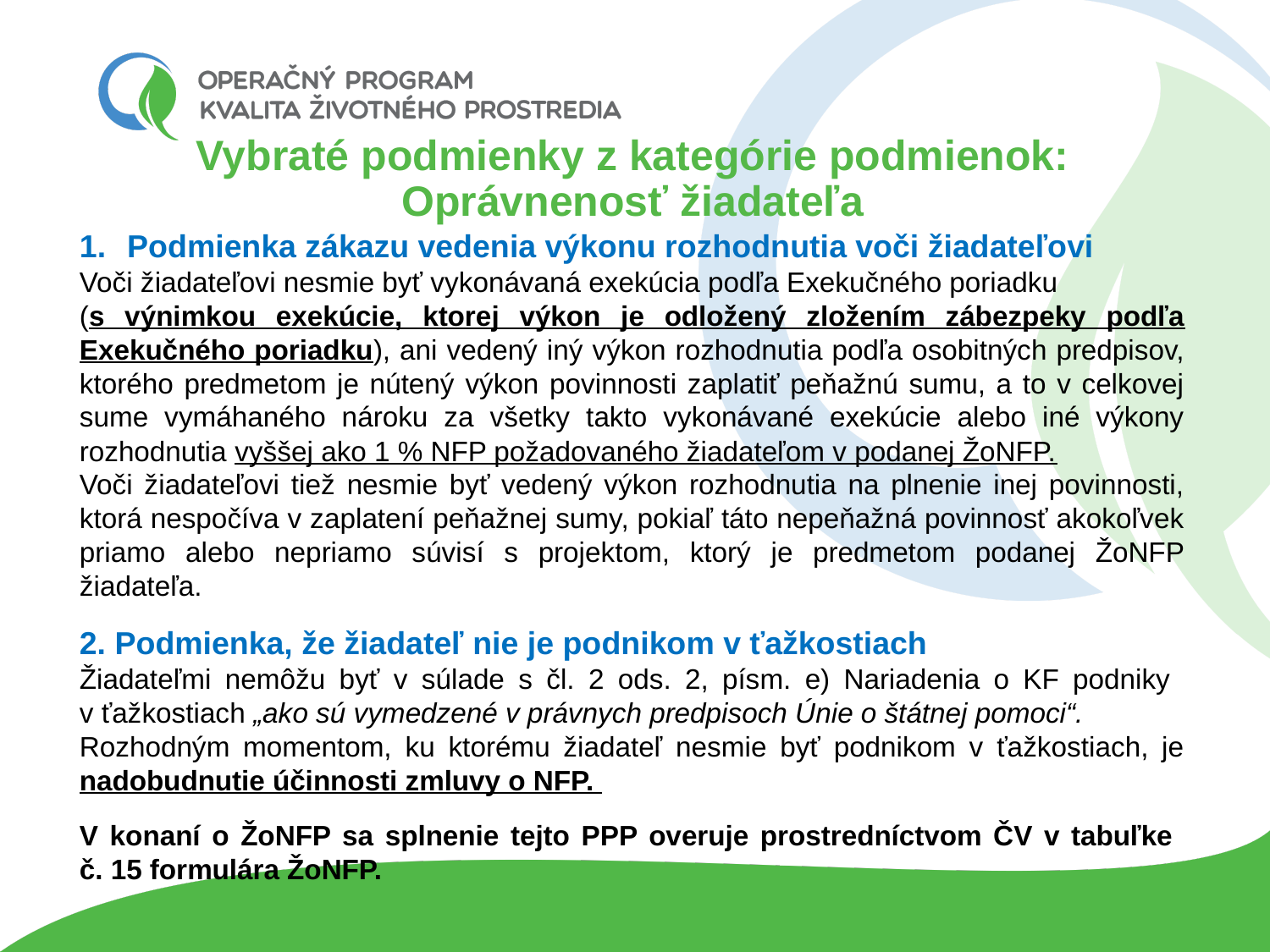

# Vybraté podmienky z kategórie podmienok: Oprávnenosť žiadateľa
Podmienka zákazu vedenia výkonu rozhodnutia voči žiadateľovi
Voči žiadateľovi nesmie byť vykonávaná exekúcia podľa Exekučného poriadku
(s výnimkou exekúcie, ktorej výkon je odložený zložením zábezpeky podľa Exekučného poriadku), ani vedený iný výkon rozhodnutia podľa osobitných predpisov, ktorého predmetom je nútený výkon povinnosti zaplatiť peňažnú sumu, a to v celkovej sume vymáhaného nároku za všetky takto vykonávané exekúcie alebo iné výkony rozhodnutia vyššej ako 1 % NFP požadovaného žiadateľom v podanej ŽoNFP.
Voči žiadateľovi tiež nesmie byť vedený výkon rozhodnutia na plnenie inej povinnosti, ktorá nespočíva v zaplatení peňažnej sumy, pokiaľ táto nepeňažná povinnosť akokoľvek priamo alebo nepriamo súvisí s projektom, ktorý je predmetom podanej ŽoNFP žiadateľa.

2. Podmienka, že žiadateľ nie je podnikom v ťažkostiach
Žiadateľmi nemôžu byť v súlade s čl. 2 ods. 2, písm. e) Nariadenia o KF podniky
v ťažkostiach „ako sú vymedzené v právnych predpisoch Únie o štátnej pomoci“.
Rozhodným momentom, ku ktorému žiadateľ nesmie byť podnikom v ťažkostiach, je nadobudnutie účinnosti zmluvy o NFP.

V konaní o ŽoNFP sa splnenie tejto PPP overuje prostredníctvom ČV v tabuľke
č. 15 formulára ŽoNFP.